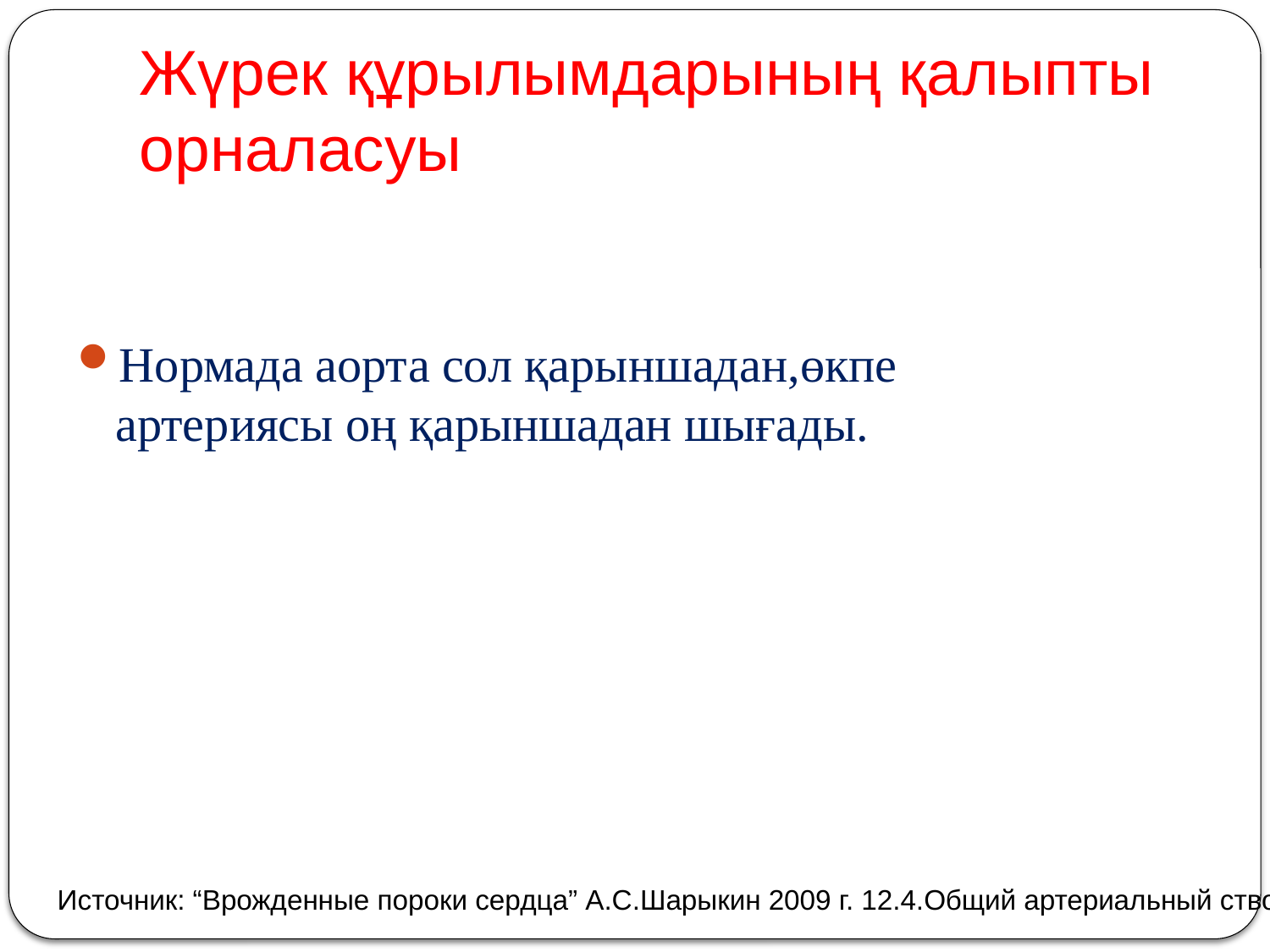

# Жүрек құрылымдарының қалыпты орналасуы
Нормада аорта сол қарыншадан,өкпе артериясы оң қарыншадан шығады.

Источник: “Врожденные пороки сердца” А.С.Шарыкин 2009 г. 12.4.Общий артериальный ствол